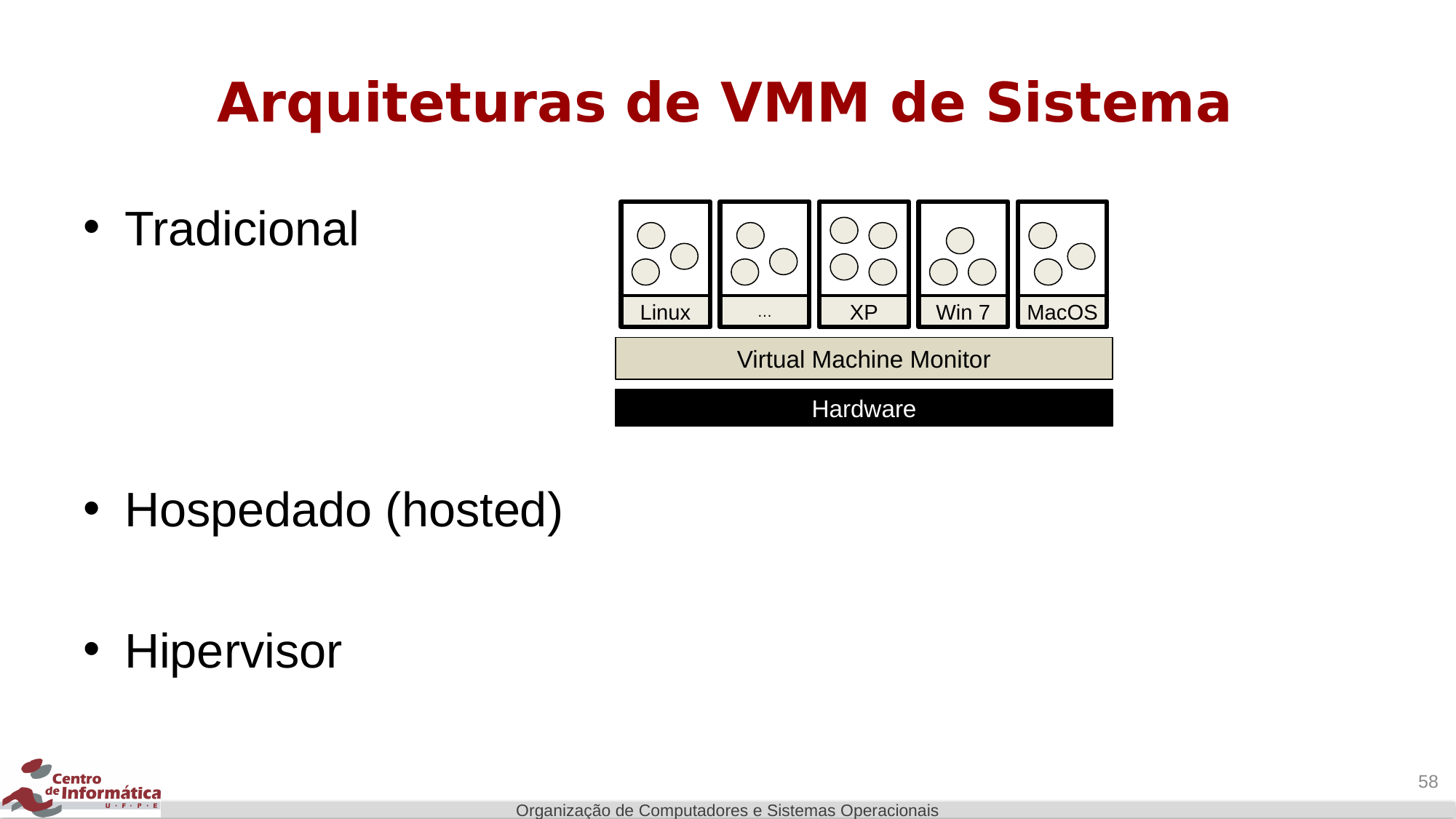

# Arquiteturas de VMM de Sistema
Tradicional

Hospedado (hosted)

Hipervisor

Linux
…
XP
Win 7
MacOS
Virtual Machine Monitor
Hardware